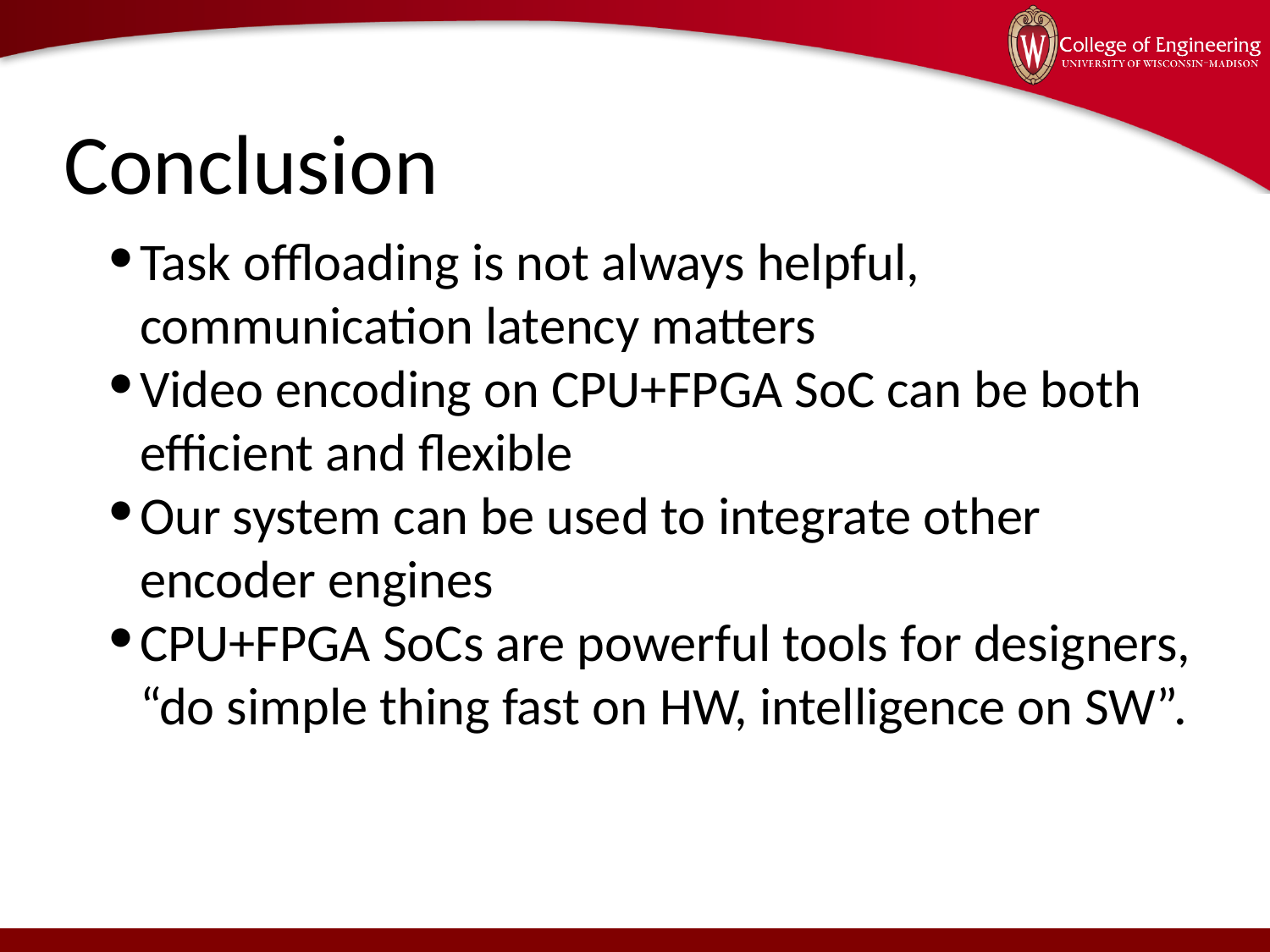

# Conclusion
Task offloading is not always helpful, communication latency matters
Video encoding on CPU+FPGA SoC can be both efficient and flexible
Our system can be used to integrate other encoder engines
CPU+FPGA SoCs are powerful tools for designers, “do simple thing fast on HW, intelligence on SW”.